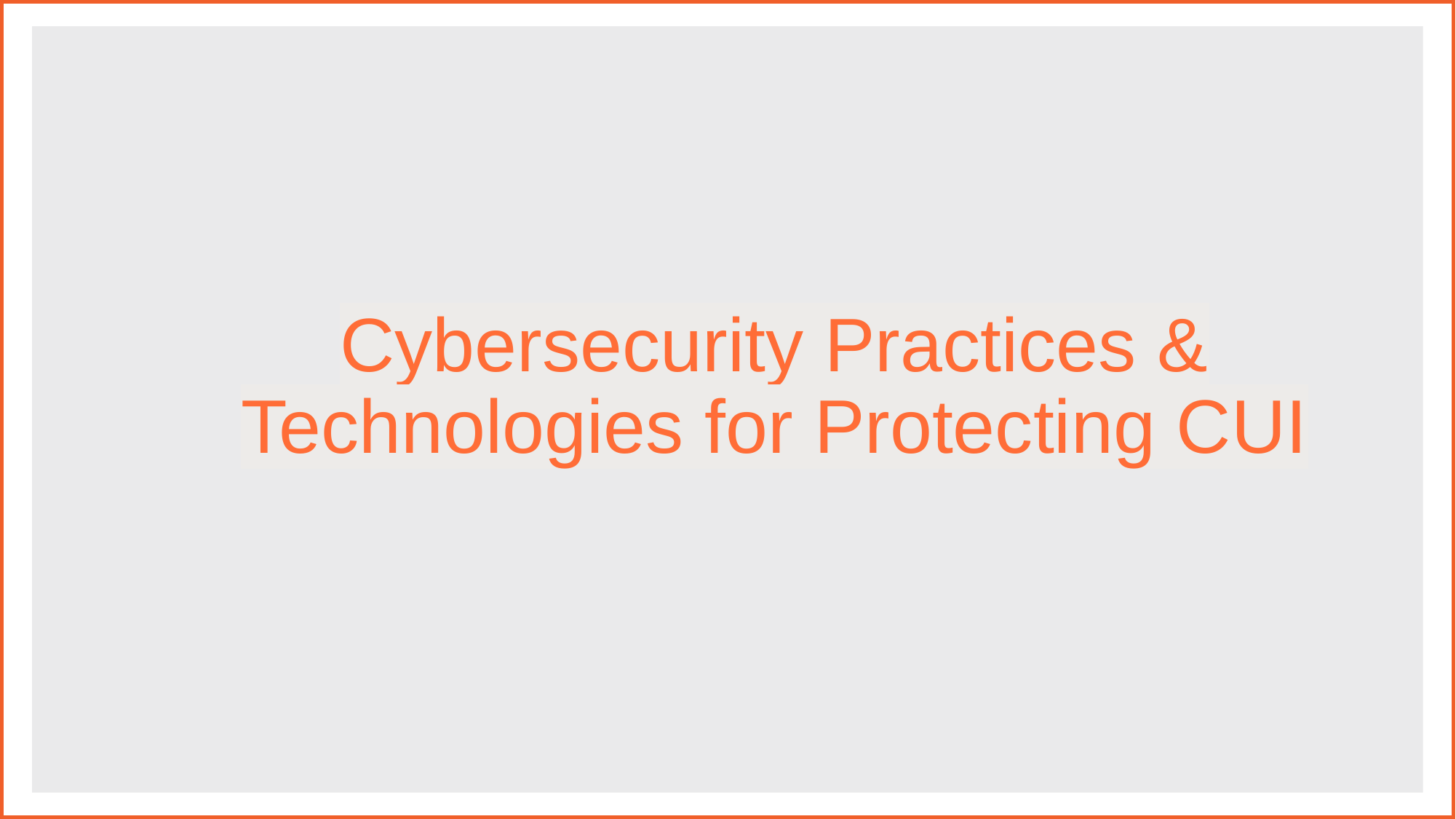

# Cybersecurity Practices & Technologies for Protecting CUI